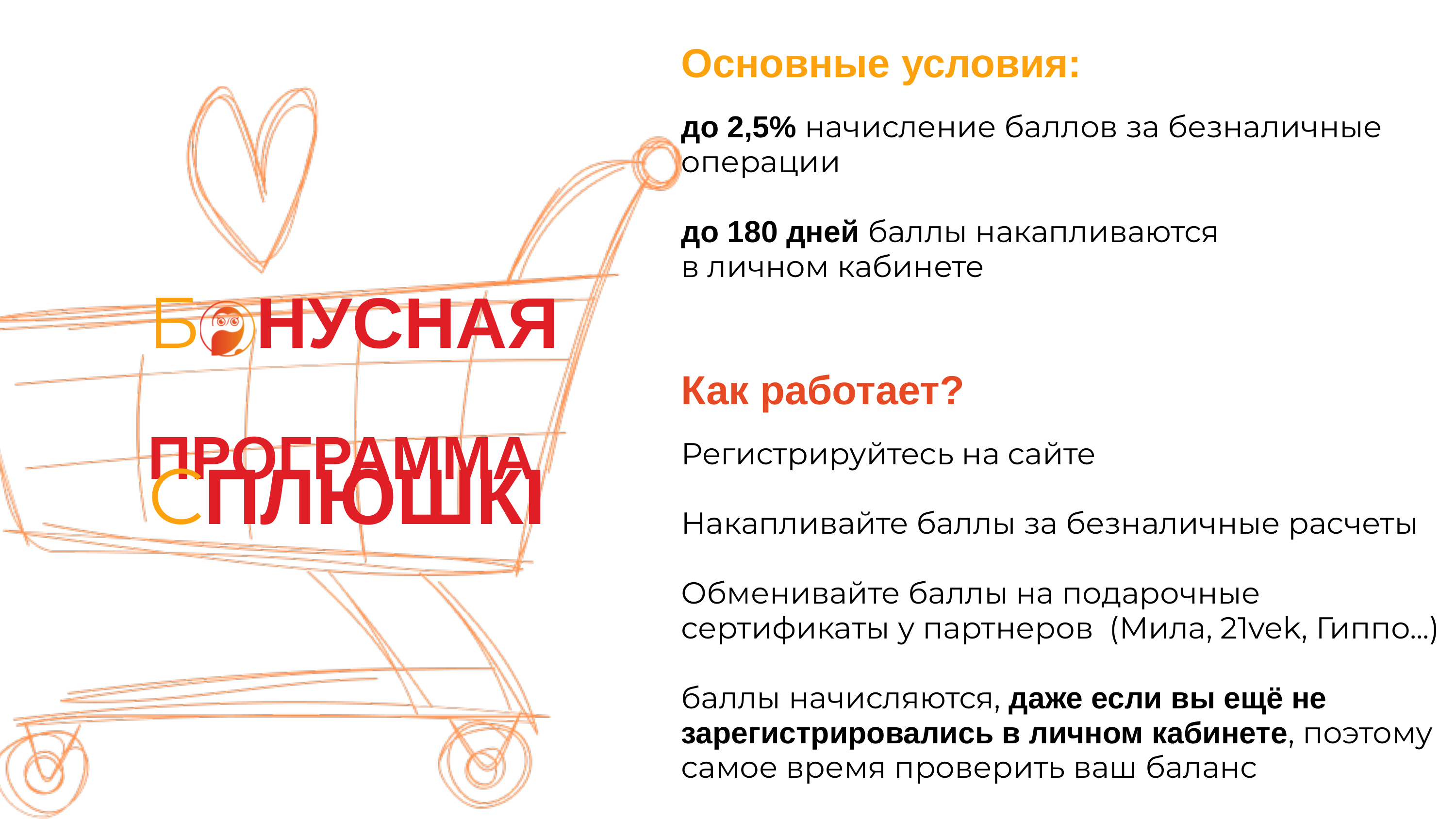

Основные условия:

до 2,5% начисление баллов за безналичные операции

до 180 дней баллы накапливаются
в личном кабинете

Как работает?

Регистрируйтесь на сайте

Накапливайте баллы за безналичные расчеты

Обменивайте баллы на подарочные сертификаты у партнеров  (Мила, 21vek, Гиппо...)

баллы начисляются, даже если вы ещё не зарегистрировались в личном кабинете, поэтому самое время проверить ваш баланс

Б   НУСНАЯ
ПРОГРАММА
СПЛЮШКI